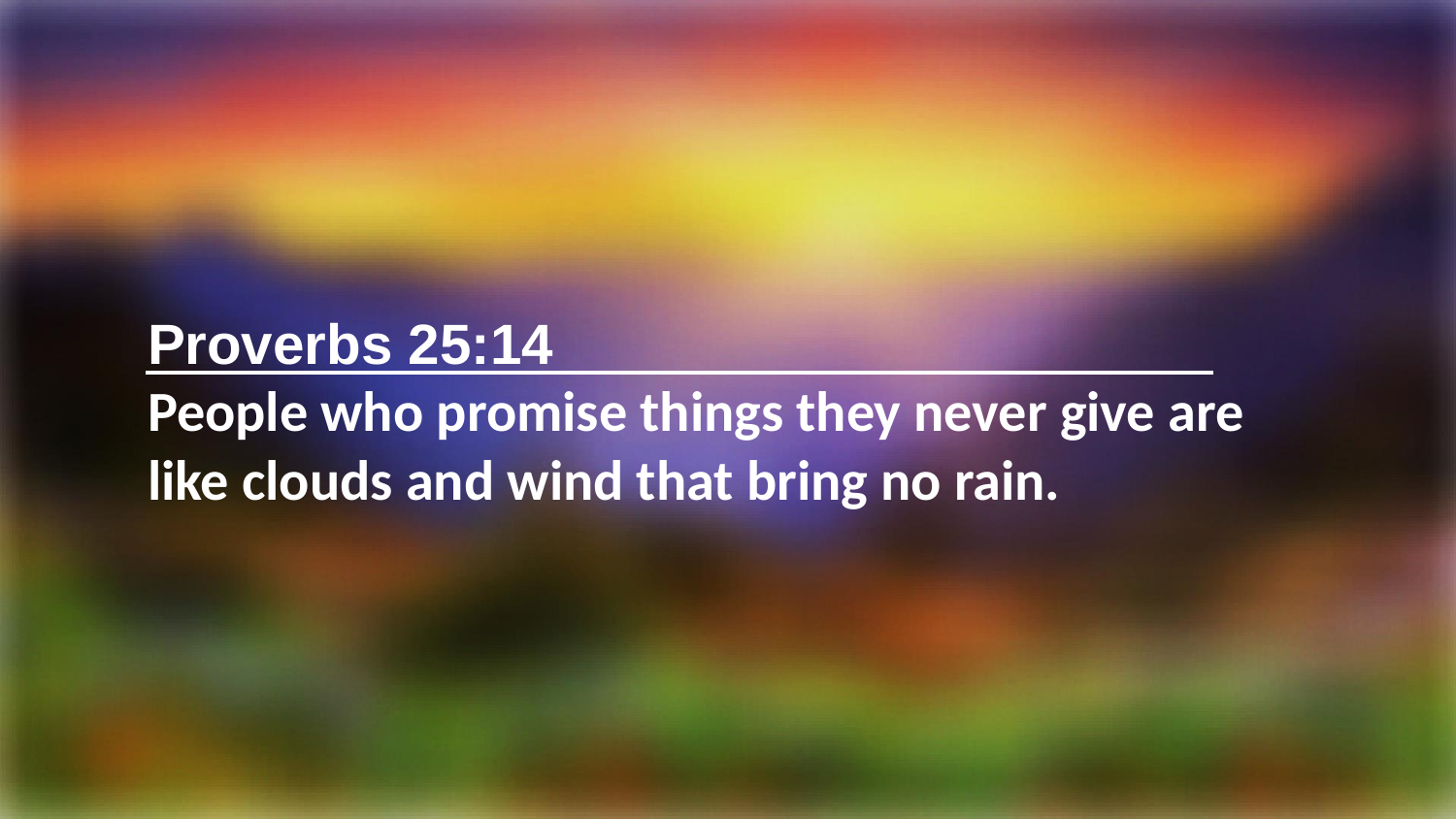

Proverbs 25:14
People who promise things they never give are like clouds and wind that bring no rain.